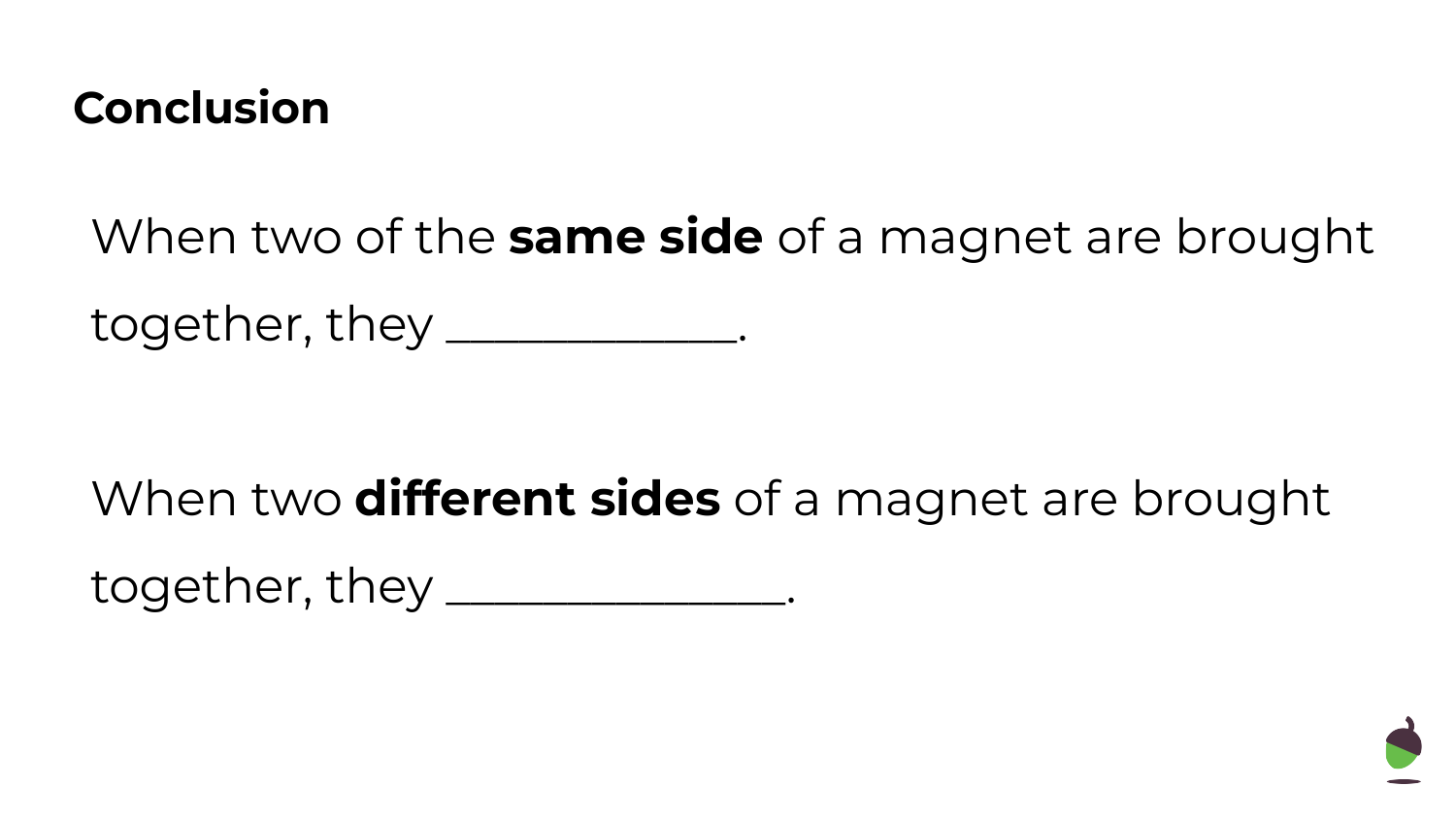

# Conclusion
When two of the same side of a magnet are brought together, they ____________.

When two different sides of a magnet are brought together, they ______________.